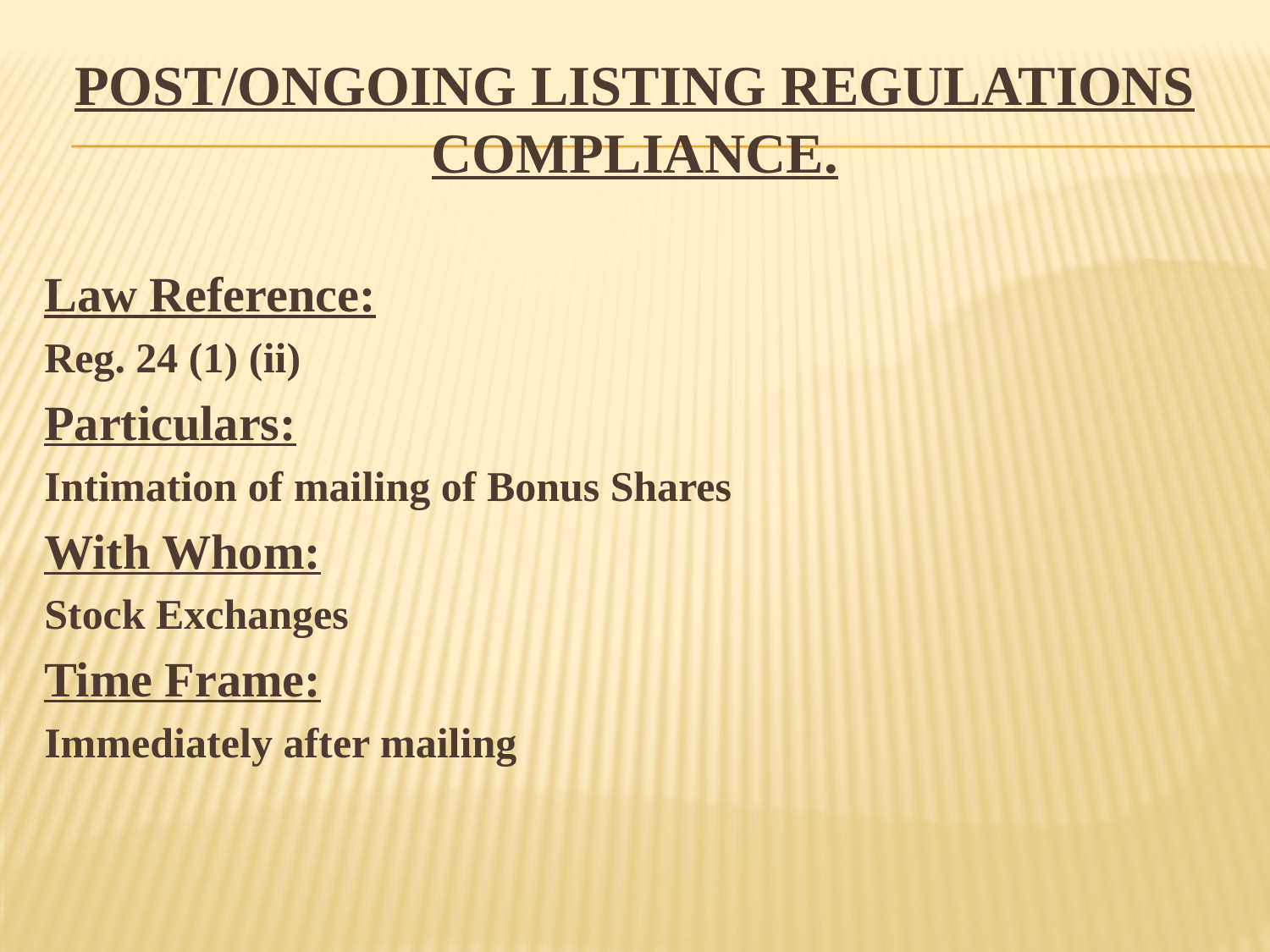

POST/ONGOING LISTING REGULATIONS COMPLIANCE.

Law Reference:
Reg. 24 (1) (ii)
Particulars:
Intimation of mailing of Bonus Shares
With Whom:
Stock Exchanges
Time Frame:
Immediately after mailing